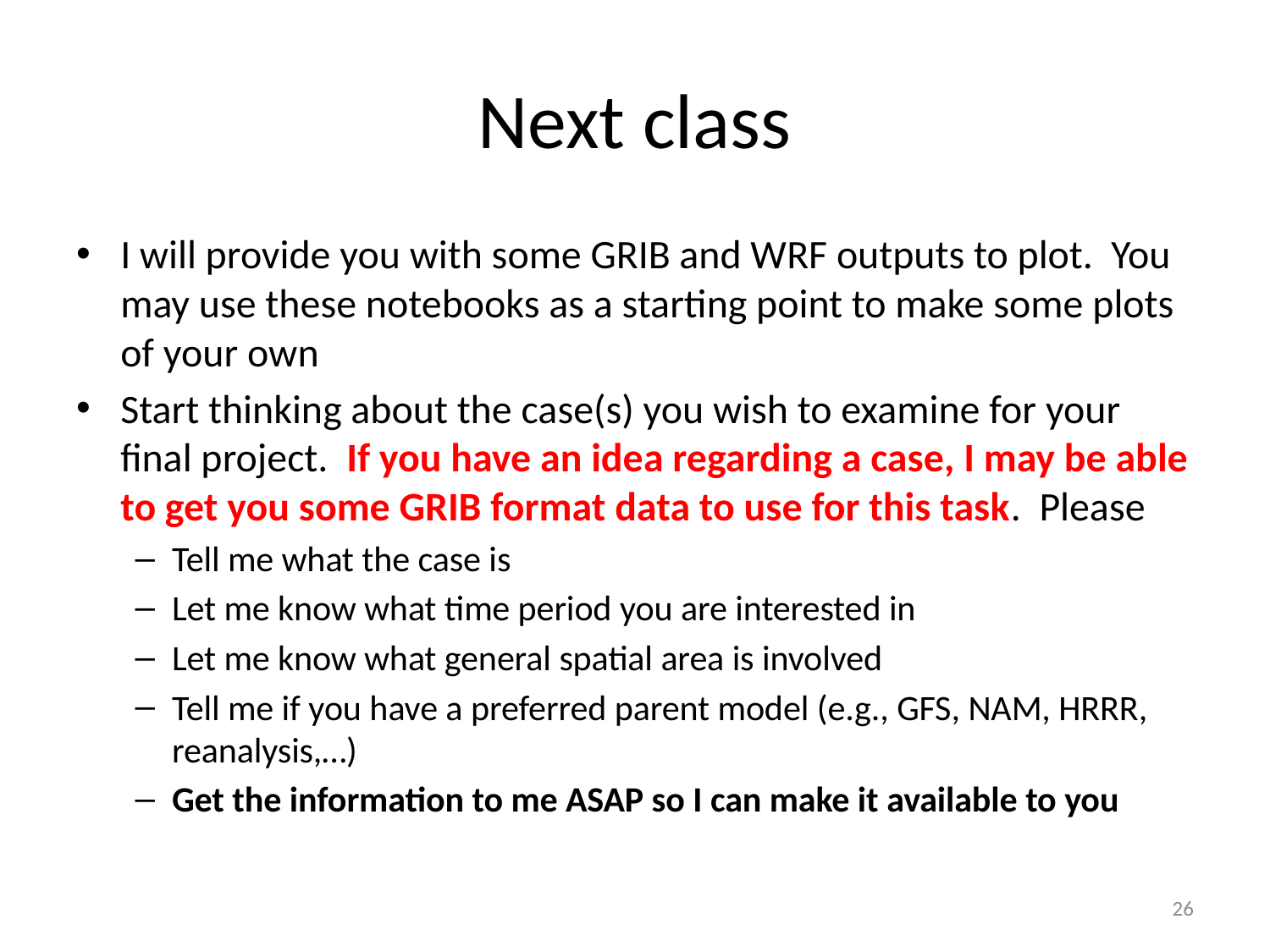

# Next class
I will provide you with some GRIB and WRF outputs to plot.  You may use these notebooks as a starting point to make some plots of your own
Start thinking about the case(s) you wish to examine for your final project.  If you have an idea regarding a case, I may be able to get you some GRIB format data to use for this task.  Please
Tell me what the case is
Let me know what time period you are interested in
Let me know what general spatial area is involved
Tell me if you have a preferred parent model (e.g., GFS, NAM, HRRR, reanalysis,…)
Get the information to me ASAP so I can make it available to you
26